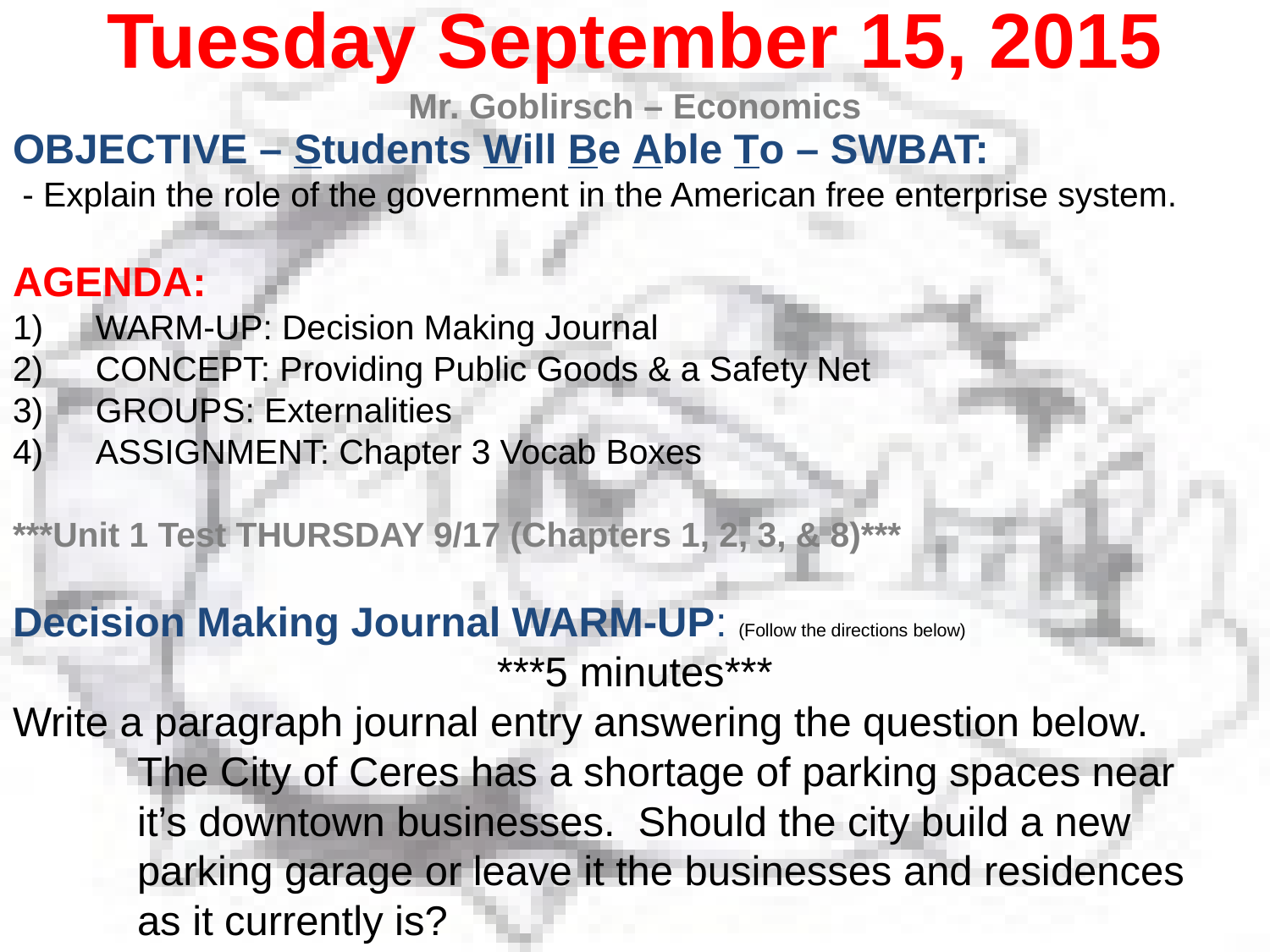

Tuesday September 15, 2015
Mr. Goblirsch – Economics
OBJECTIVE – Students Will Be Able To – SWBAT:
 - Explain the role of the government in the American free enterprise system.

AGENDA:
WARM-UP: Decision Making Journal
CONCEPT: Providing Public Goods & a Safety Net
GROUPS: Externalities
ASSIGNMENT: Chapter 3 Vocab Boxes

***Unit 1 Test THURSDAY 9/17 (Chapters 1, 2, 3, & 8)***

Decision Making Journal WARM-UP: (Follow the directions below)
***5 minutes***
Write a paragraph journal entry answering the question below.
	The City of Ceres has a shortage of parking spaces near 	it’s downtown businesses.  Should the city build a new 	parking garage or leave it the businesses and residences 	as it currently is?